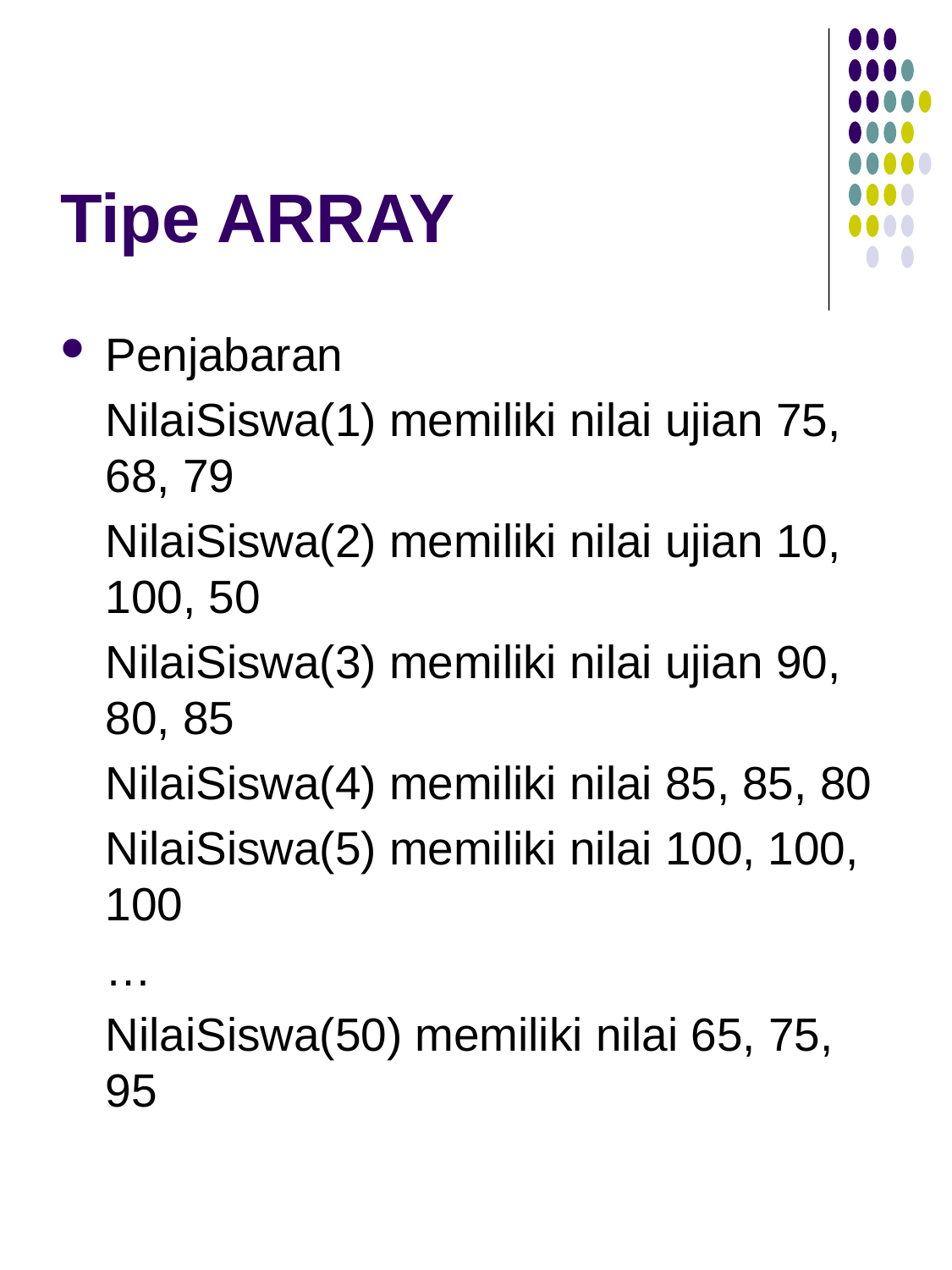

# Tipe ARRAY
Penjabaran
	NilaiSiswa(1) memiliki nilai ujian 75, 68, 79
	NilaiSiswa(2) memiliki nilai ujian 10, 100, 50
	NilaiSiswa(3) memiliki nilai ujian 90, 80, 85
	NilaiSiswa(4) memiliki nilai 85, 85, 80
	NilaiSiswa(5) memiliki nilai 100, 100, 100
	…
	NilaiSiswa(50) memiliki nilai 65, 75, 95